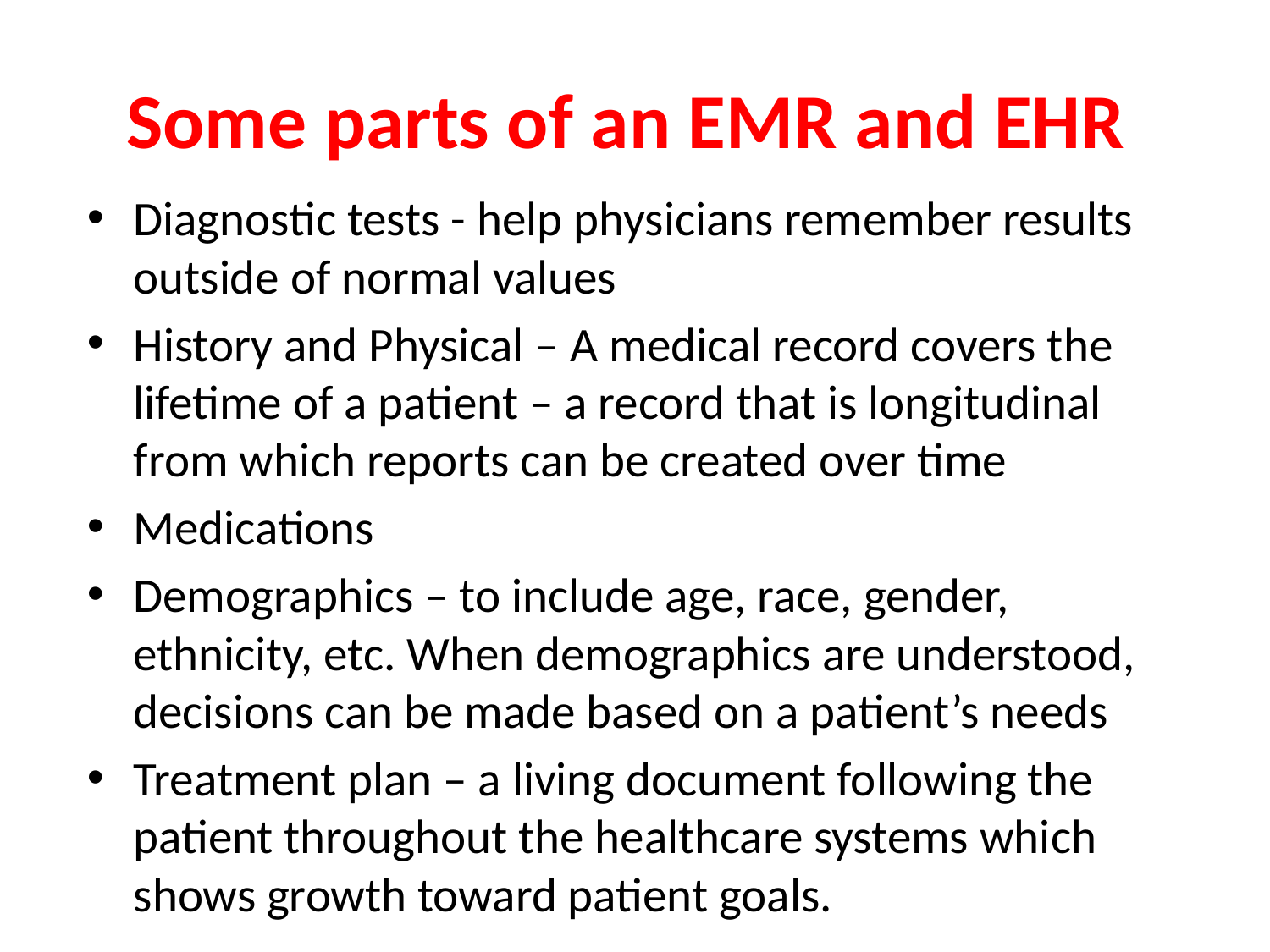

# Some parts of an EMR and EHR
Diagnostic tests - help physicians remember results outside of normal values
History and Physical – A medical record covers the lifetime of a patient – a record that is longitudinal from which reports can be created over time
Medications
Demographics – to include age, race, gender, ethnicity, etc. When demographics are understood, decisions can be made based on a patient’s needs
Treatment plan – a living document following the patient throughout the healthcare systems which shows growth toward patient goals.